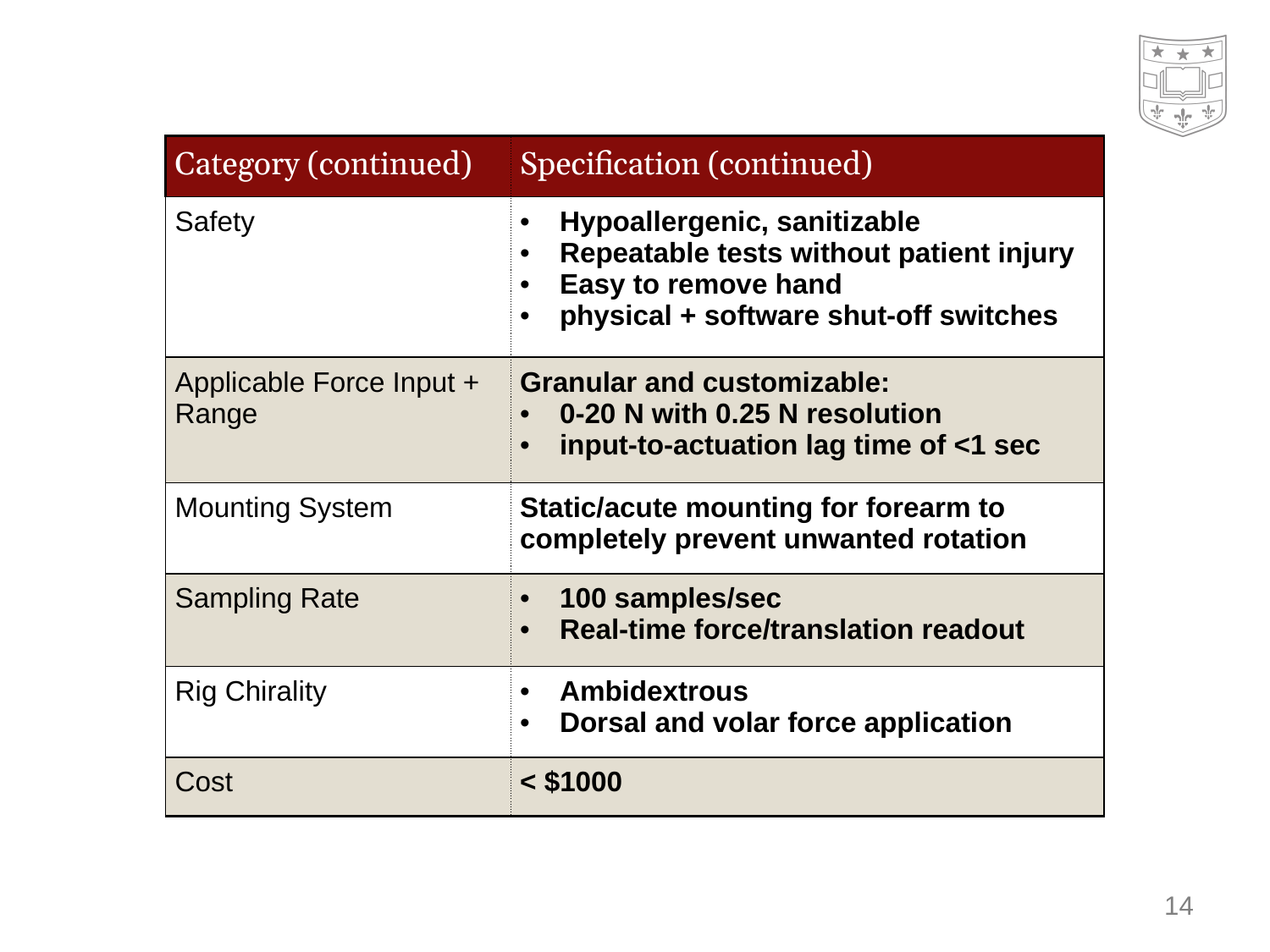

| Category (continued) | Specification (continued) |
| --- | --- |
| Safety | Hypoallergenic, sanitizable Repeatable tests without patient injury Easy to remove hand physical + software shut-off switches |
| Applicable Force Input + Range | Granular and customizable: 0-20 N with 0.25 N resolution input-to-actuation lag time of <1 sec |
| Mounting System | Static/acute mounting for forearm to completely prevent unwanted rotation |
| Sampling Rate | 100 samples/sec Real-time force/translation readout |
| Rig Chirality | Ambidextrous Dorsal and volar force application |
| Cost | < $1000 |